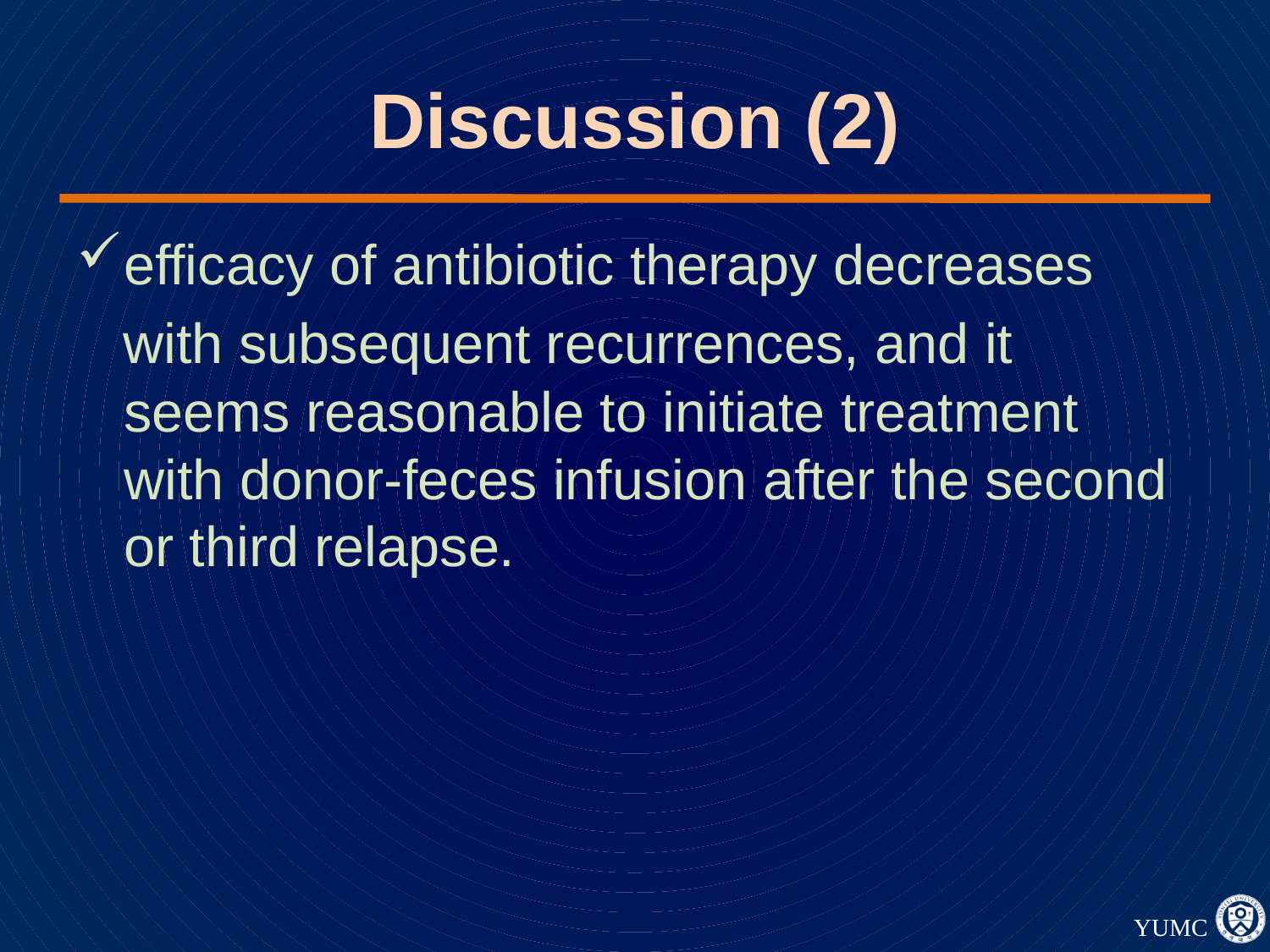

# Discussion (2)
efficacy of antibiotic therapy decreases
   with subsequent recurrences, and it seems reasonable to initiate treatment with donor-feces infusion after the second or third relapse.